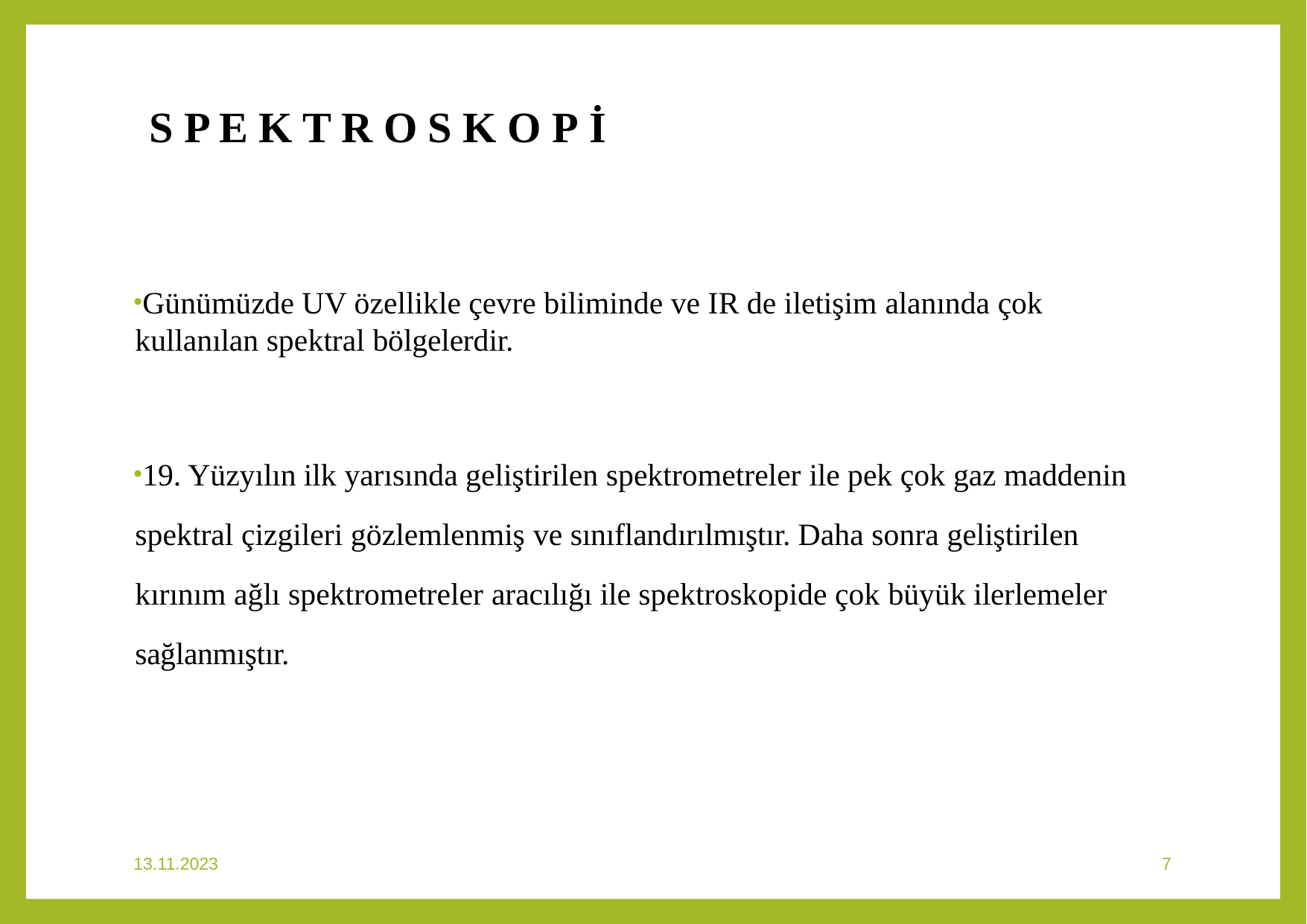

S P E K T R O S K O P İ
Günümüzde UV özellikle çevre biliminde ve IR de iletişim alanında çok kullanılan spektral bölgelerdir.

19. Yüzyılın ilk yarısında geliştirilen spektrometreler ile pek çok gaz maddenin  spektral çizgileri gözlemlenmiş ve sınıflandırılmıştır. Daha sonra geliştirilen kırınım ağlı spektrometreler aracılığı ile spektroskopide çok büyük ilerlemeler  sağlanmıştır.
13.11.2023
7